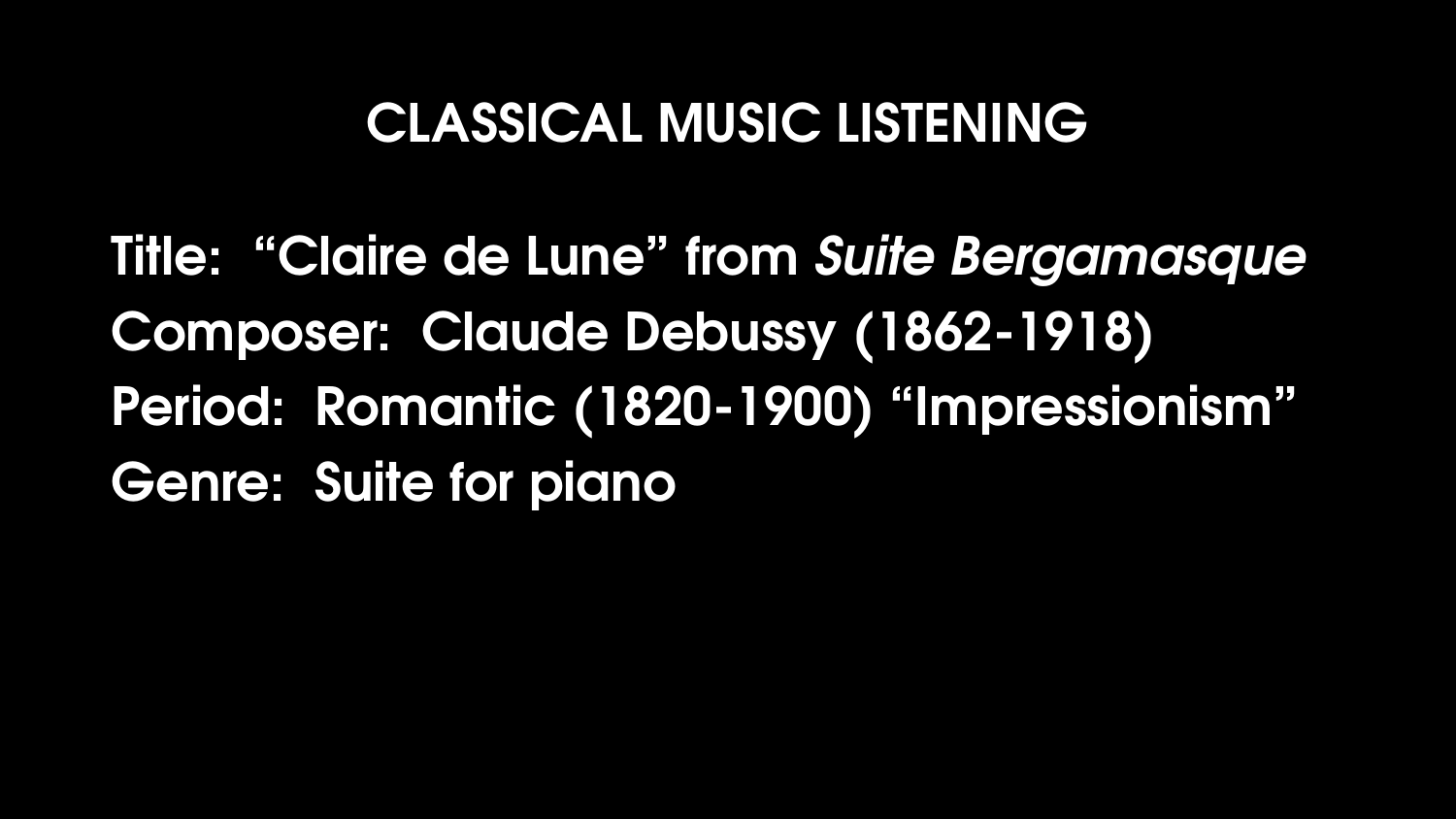

CLASSICAL MUSIC LISTENING

Title:  “Claire de Lune” from Suite Bergamasque
Composer:  Claude Debussy (1862-1918)
Period:  Romantic (1820-1900) “Impressionism”
Genre:  Suite for piano